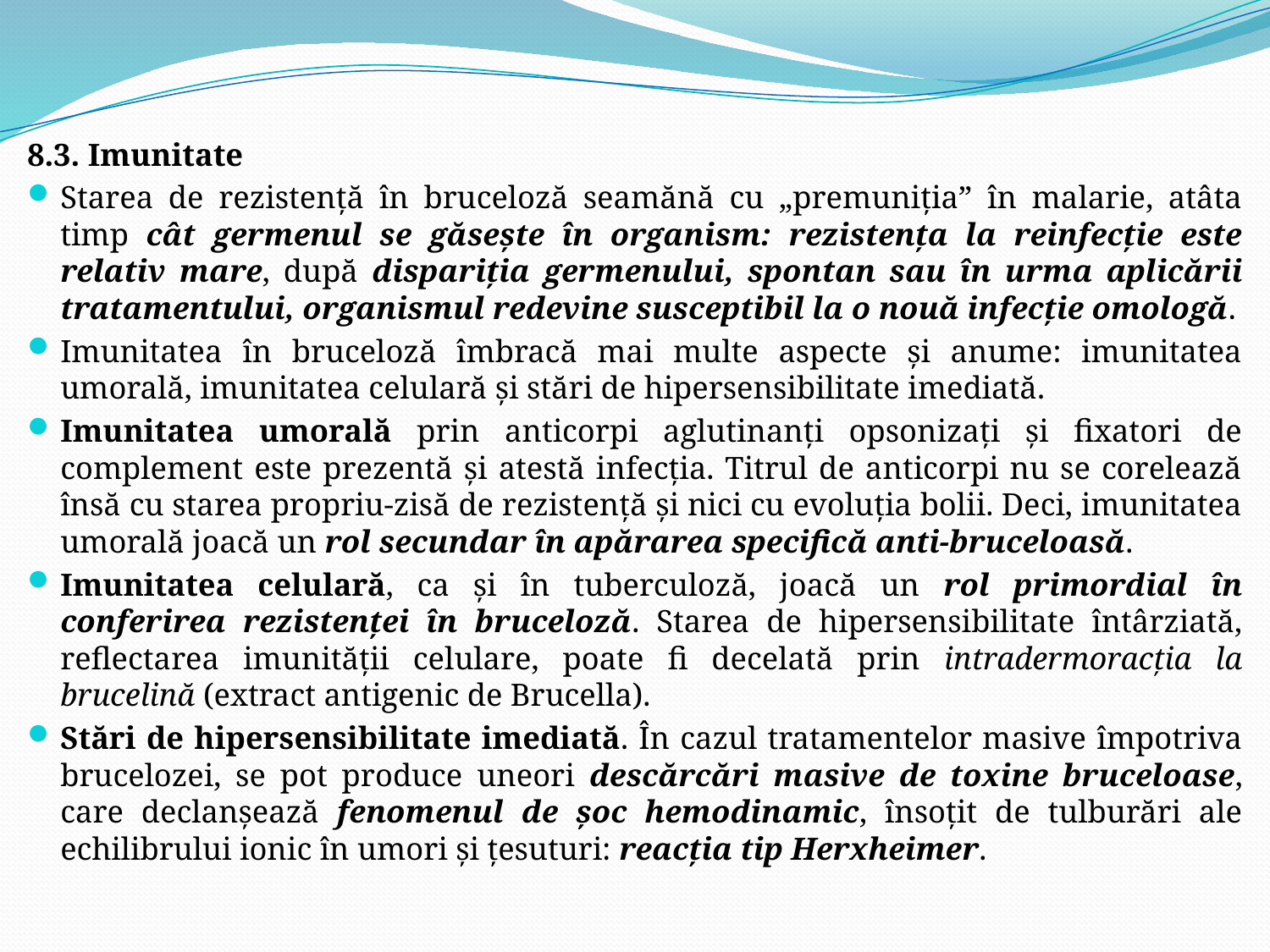

8.3. Imunitate
Starea de rezistenţă în bruceloză seamănă cu „premuniţia” în malarie, atâta timp cât germenul se găseşte în organism: rezistenţa la reinfecţie este relativ mare, după dispariţia germenului, spontan sau în urma aplicării tratamentului, organismul redevine susceptibil la o nouă infecţie omologă.
Imunitatea în bruceloză îmbracă mai multe aspecte şi anume: imunitatea umorală, imunitatea celulară şi stări de hipersensibilitate imediată.
Imunitatea umorală prin anticorpi aglutinanţi opsonizaţi şi fixatori de complement este prezentă şi atestă infecţia. Titrul de anticorpi nu se corelează însă cu starea propriu-zisă de rezistenţă şi nici cu evoluţia bolii. Deci, imunitatea umorală joacă un rol secundar în apărarea specifică anti-bruceloasă.
Imunitatea celulară, ca şi în tuberculoză, joacă un rol primordial în conferirea rezistenţei în bruceloză. Starea de hipersensibilitate întârziată, reflectarea imunităţii celulare, poate fi decelată prin intradermoracţia la brucelină (extract antigenic de Brucella).
Stări de hipersensibilitate imediată. În cazul tratamentelor masive împotriva brucelozei, se pot produce uneori descărcări masive de toxine bruceloase, care declanşează fenomenul de şoc hemodinamic, însoţit de tulburări ale echilibrului ionic în umori şi ţesuturi: reacţia tip Herxheimer.